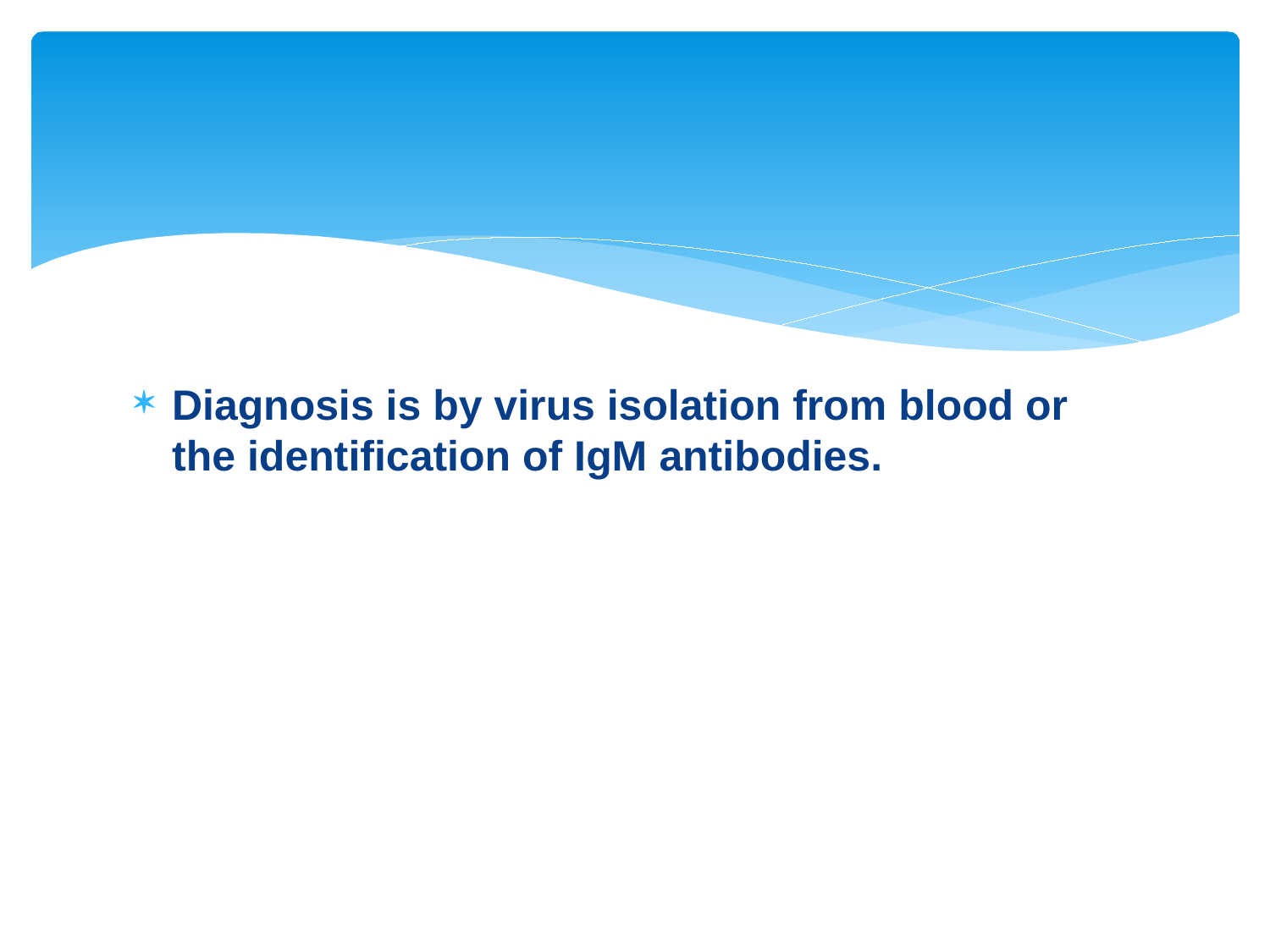

#
Diagnosis is by virus isolation from blood or the identification of IgM antibodies.